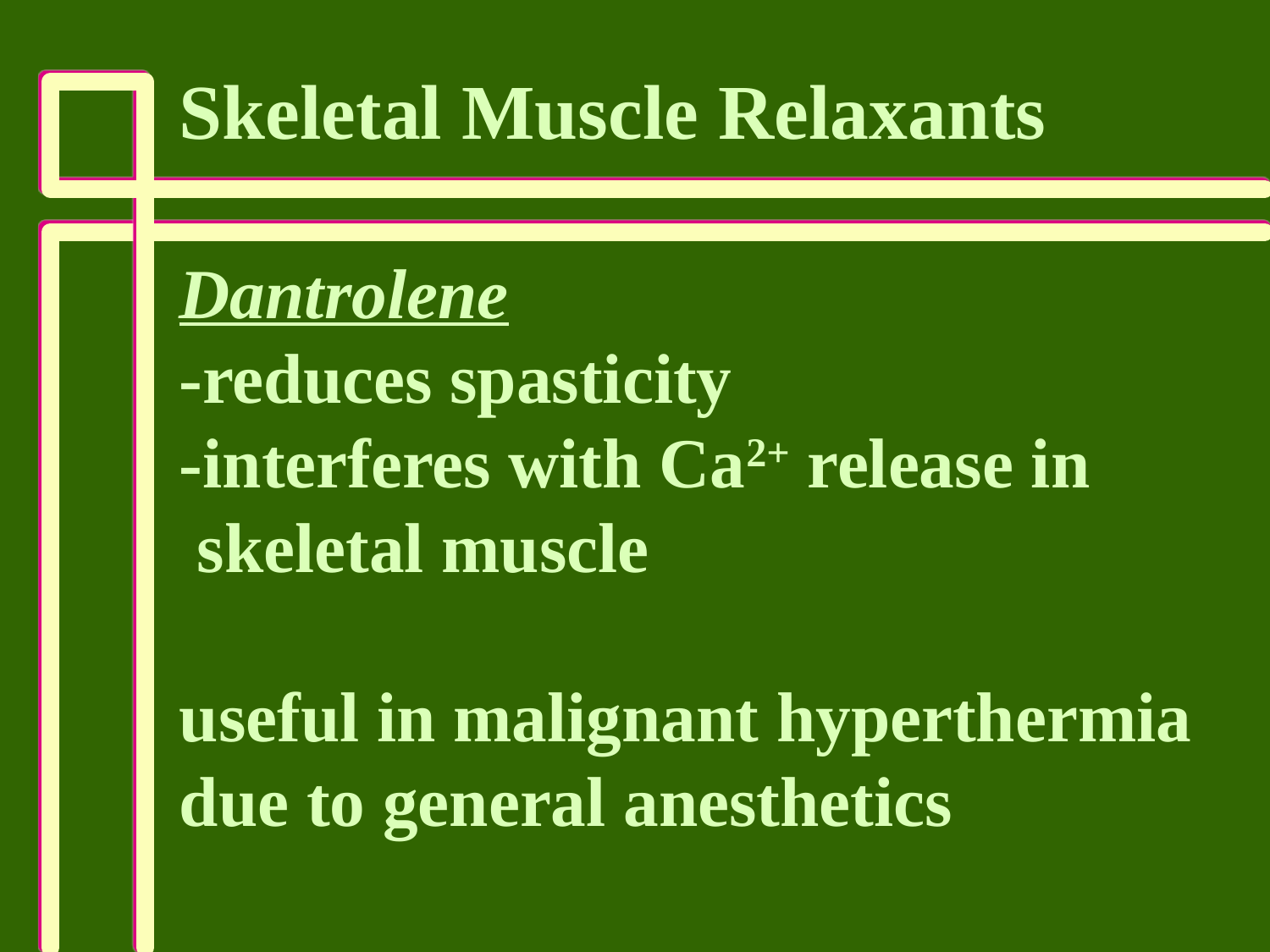

Skeletal Muscle Relaxants

Dantrolene
-reduces spasticity
-interferes with Ca2+ release in
 skeletal muscle

useful in malignant hyperthermia
due to general anesthetics